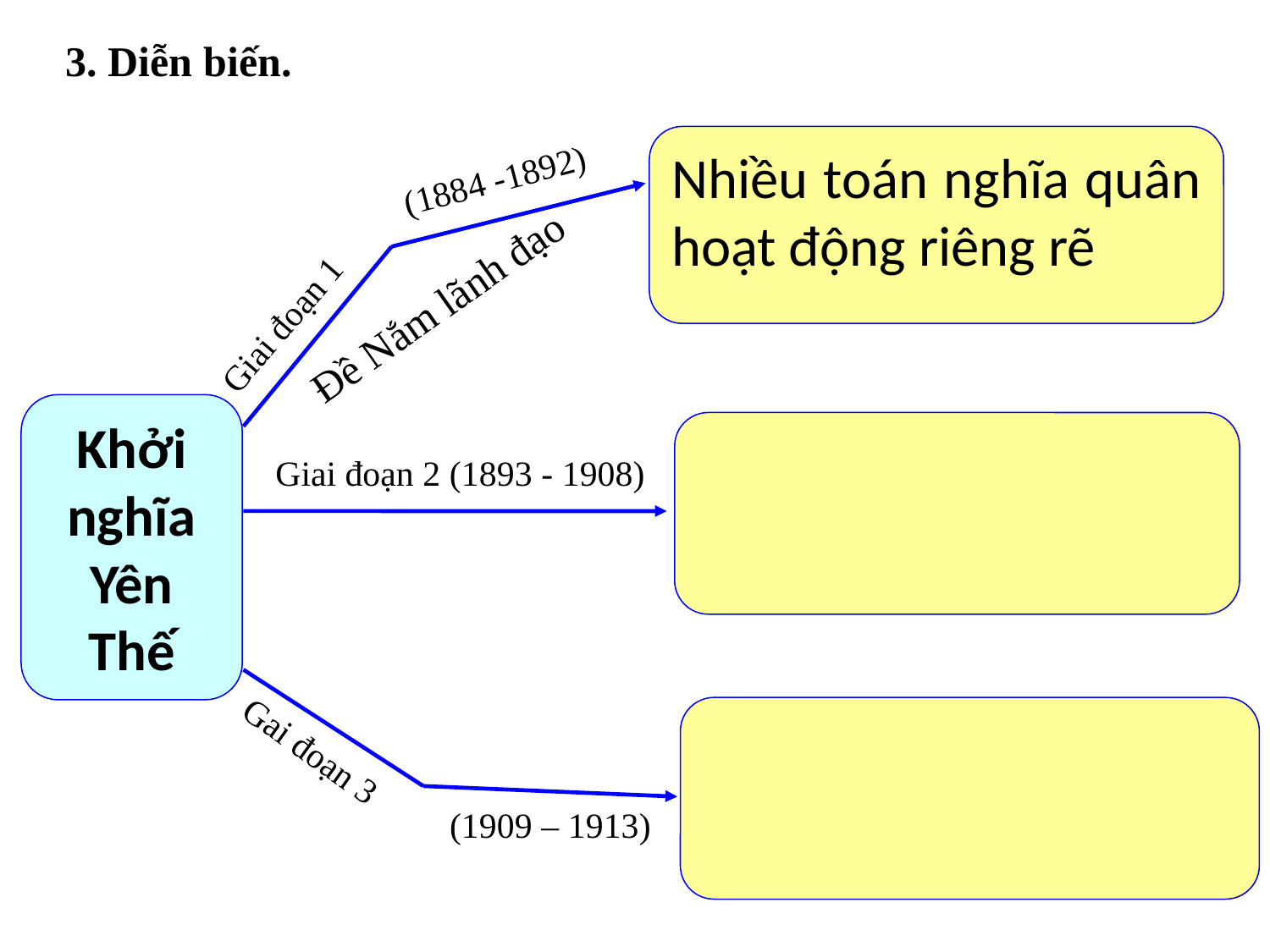

# 3. Diễn biến.
Nhiều toán nghĩa quân hoạt động riêng rẽ

(1884 -1892)

Đề Nắm lãnh đạo
Giai đoạn 1
Khởi nghĩa Yên Thế

Giai đoạn 2 (1893 - 1908)

Gai đoạn 3

(1909 – 1913)